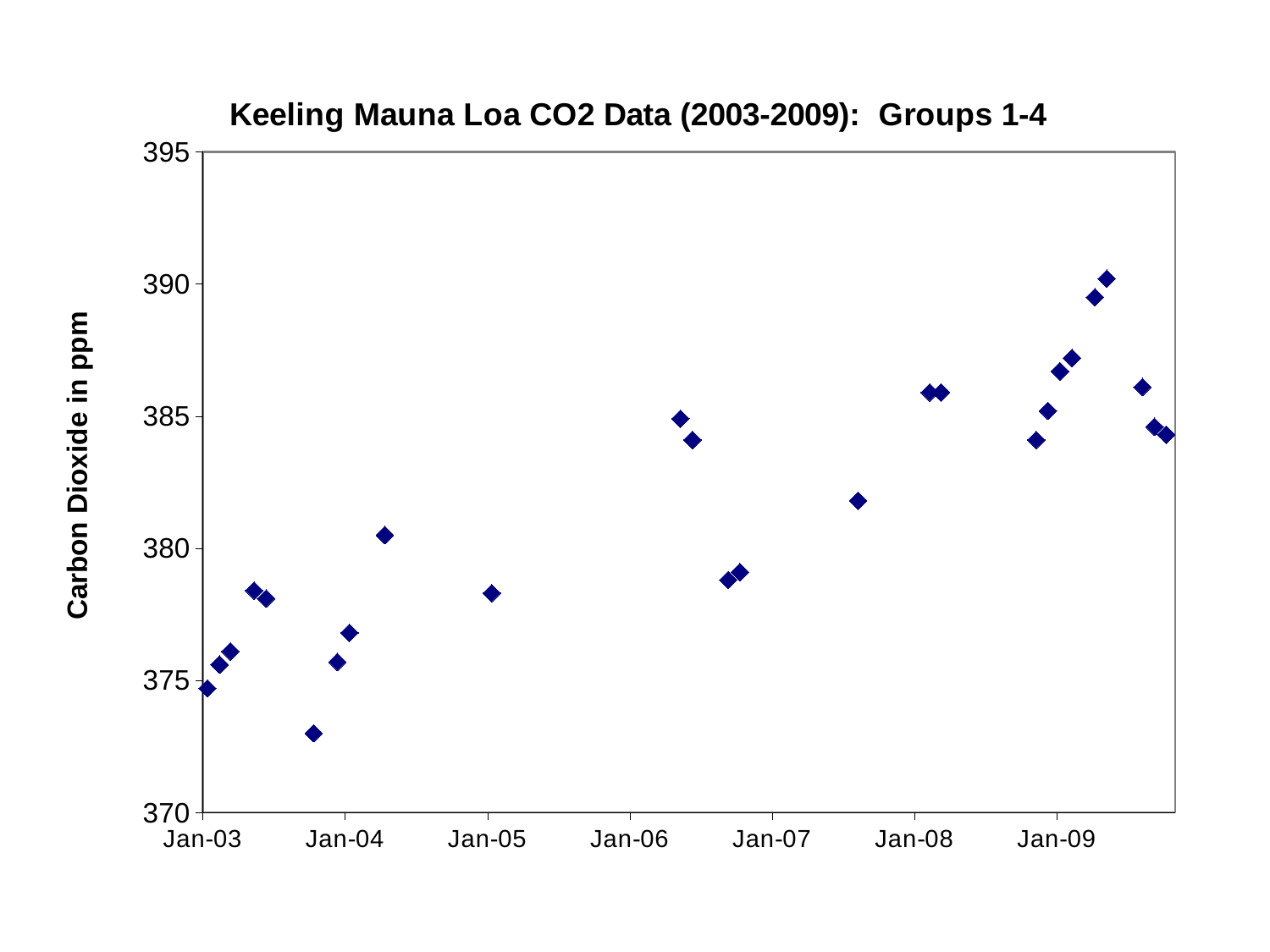

### Chart: Keeling Mauna Loa CO2 Data (2003-2009):  Groups 1-4

| Category |  |
|---|---|